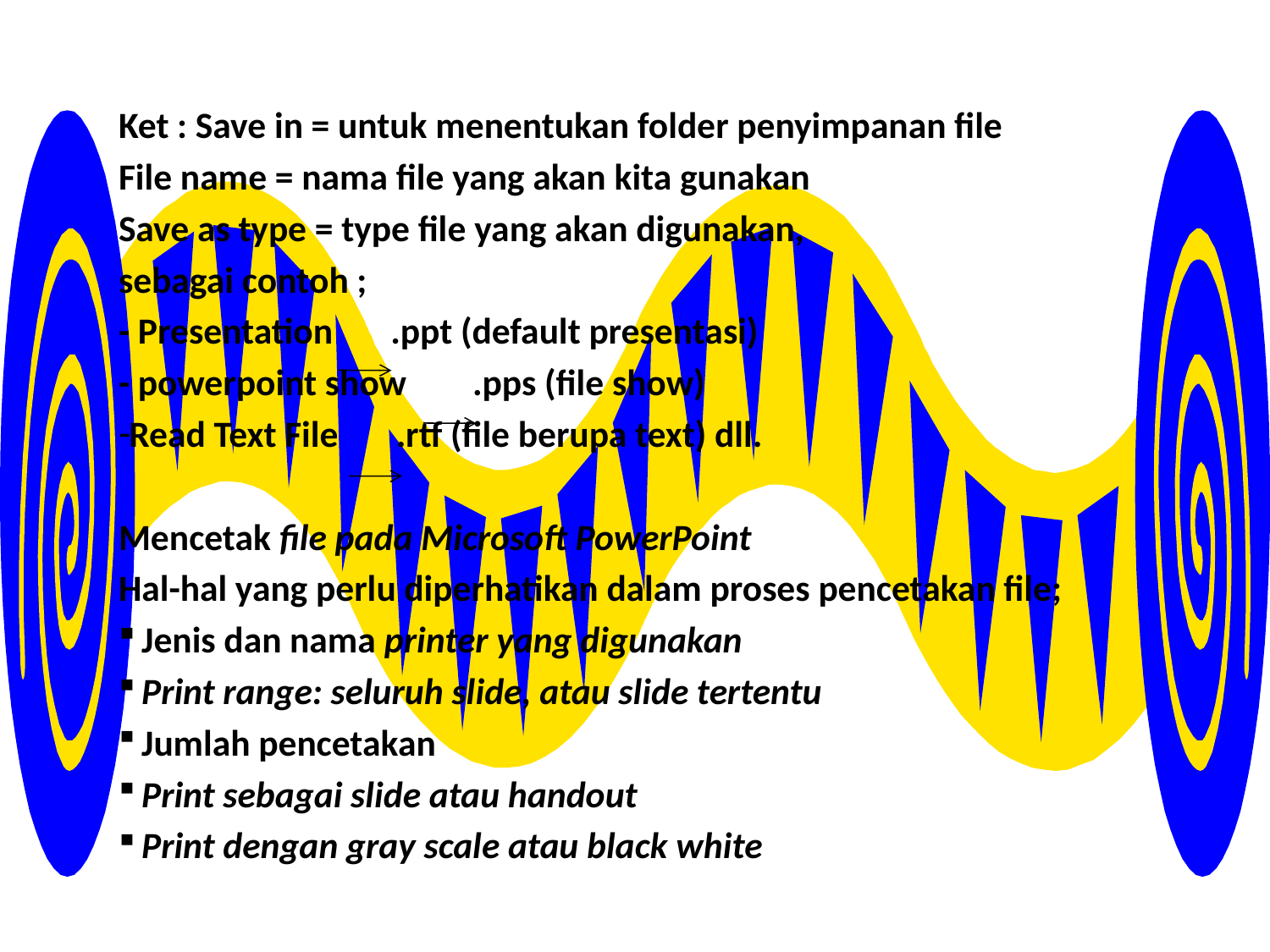

Ket : Save in = untuk menentukan folder penyimpanan file
File name = nama file yang akan kita gunakan
Save as type = type file yang akan digunakan,
sebagai contoh ;
- Presentation       .ppt (default presentasi)
- powerpoint show        .pps (file show)
Read Text File       .rtf (file berupa text) dll.

Mencetak file pada Microsoft PowerPoint
Hal-hal yang perlu diperhatikan dalam proses pencetakan file;
 Jenis dan nama printer yang digunakan
 Print range: seluruh slide, atau slide tertentu
 Jumlah pencetakan
 Print sebagai slide atau handout
 Print dengan gray scale atau black white